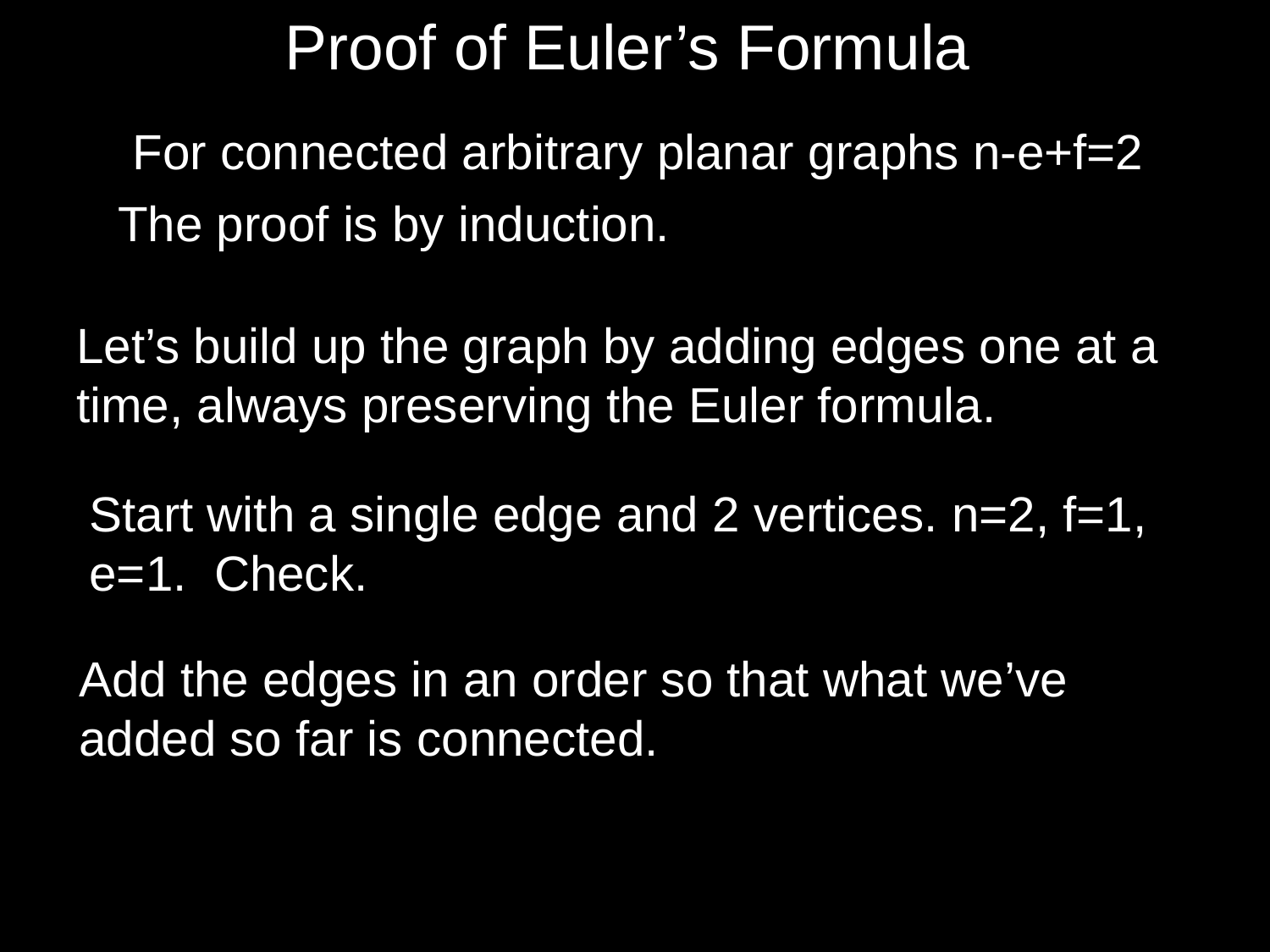

Proof of Euler’s Formula
For connected arbitrary planar graphs n-e+f=2
The proof is by induction.
Let’s build up the graph by adding edges one at a time, always preserving the Euler formula.
Start with a single edge and 2 vertices. n=2, f=1, e=1.  Check.
Add the edges in an order so that what we’ve added so far is connected.